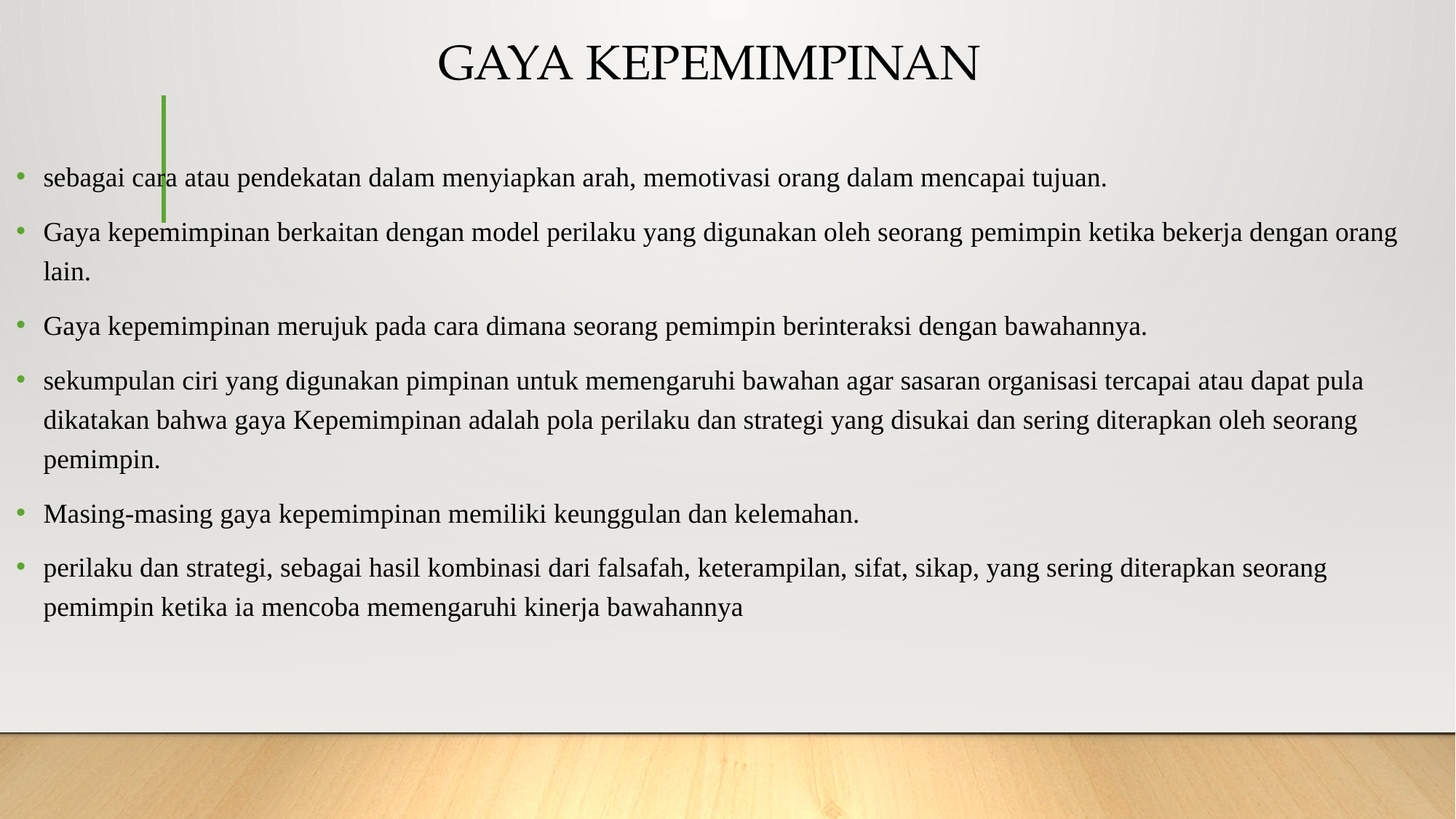

# GAYA KEPEMIMPINAN
sebagai cara atau pendekatan dalam menyiapkan arah, memotivasi orang dalam mencapai tujuan.
Gaya kepemimpinan berkaitan dengan model perilaku yang digunakan oleh seorang pemimpin ketika bekerja dengan orang lain.
Gaya kepemimpinan merujuk pada cara dimana seorang pemimpin berinteraksi dengan bawahannya.
sekumpulan ciri yang digunakan pimpinan untuk memengaruhi bawahan agar sasaran organisasi tercapai atau dapat pula dikatakan bahwa gaya Kepemimpinan adalah pola perilaku dan strategi yang disukai dan sering diterapkan oleh seorang pemimpin.
Masing-masing gaya kepemimpinan memiliki keunggulan dan kelemahan.
perilaku dan strategi, sebagai hasil kombinasi dari falsafah, keterampilan, sifat, sikap, yang sering diterapkan seorang pemimpin ketika ia mencoba memengaruhi kinerja bawahannya